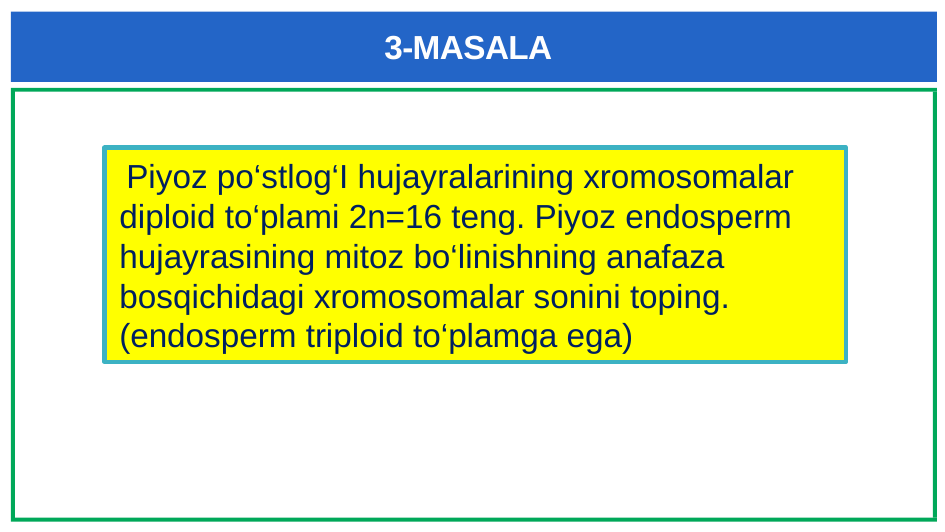

# 3-MASALA
 Piyoz po‘stlog‘I hujayralarining xromosomalar diploid to‘plami 2n=16 teng. Piyoz endosperm hujayrasining mitoz bo‘linishning anafaza bosqichidagi xromosomalar sonini toping. (endosperm triploid to‘plamga ega)